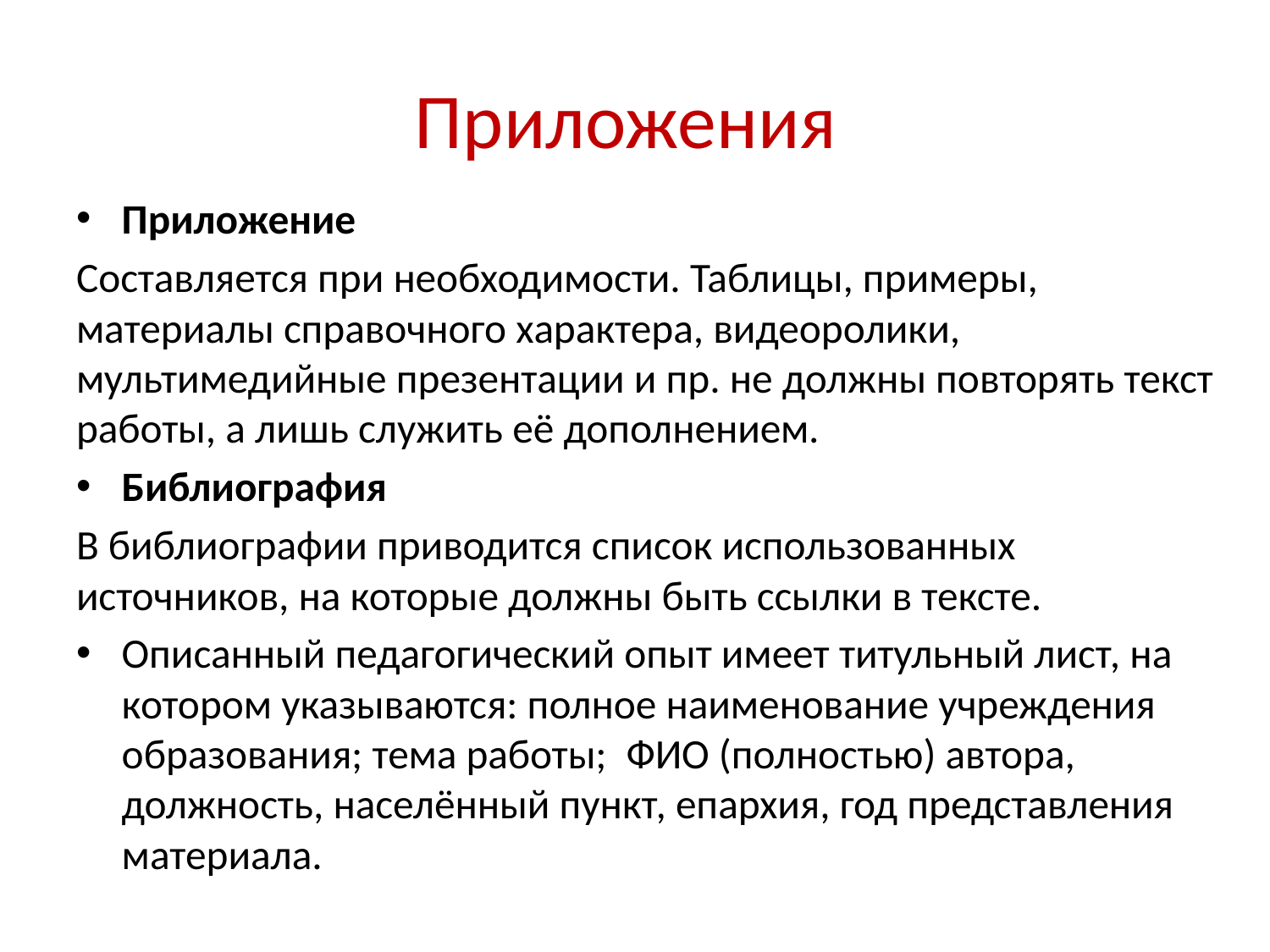

# Приложения
Приложение
Составляется при необходимости. Таблицы, примеры, материалы справочного характера, видеоролики, мультимедийные презентации и пр. не должны повторять текст работы, а лишь служить её дополнением.
Библиография
В библиографии приводится список использованных источников, на которые должны быть ссылки в тексте.
Описанный педагогический опыт имеет титульный лист, на котором указываются: полное наименование учреждения образования; тема работы;  ФИО (полностью) автора, должность, населённый пункт, епархия, год представления материала.